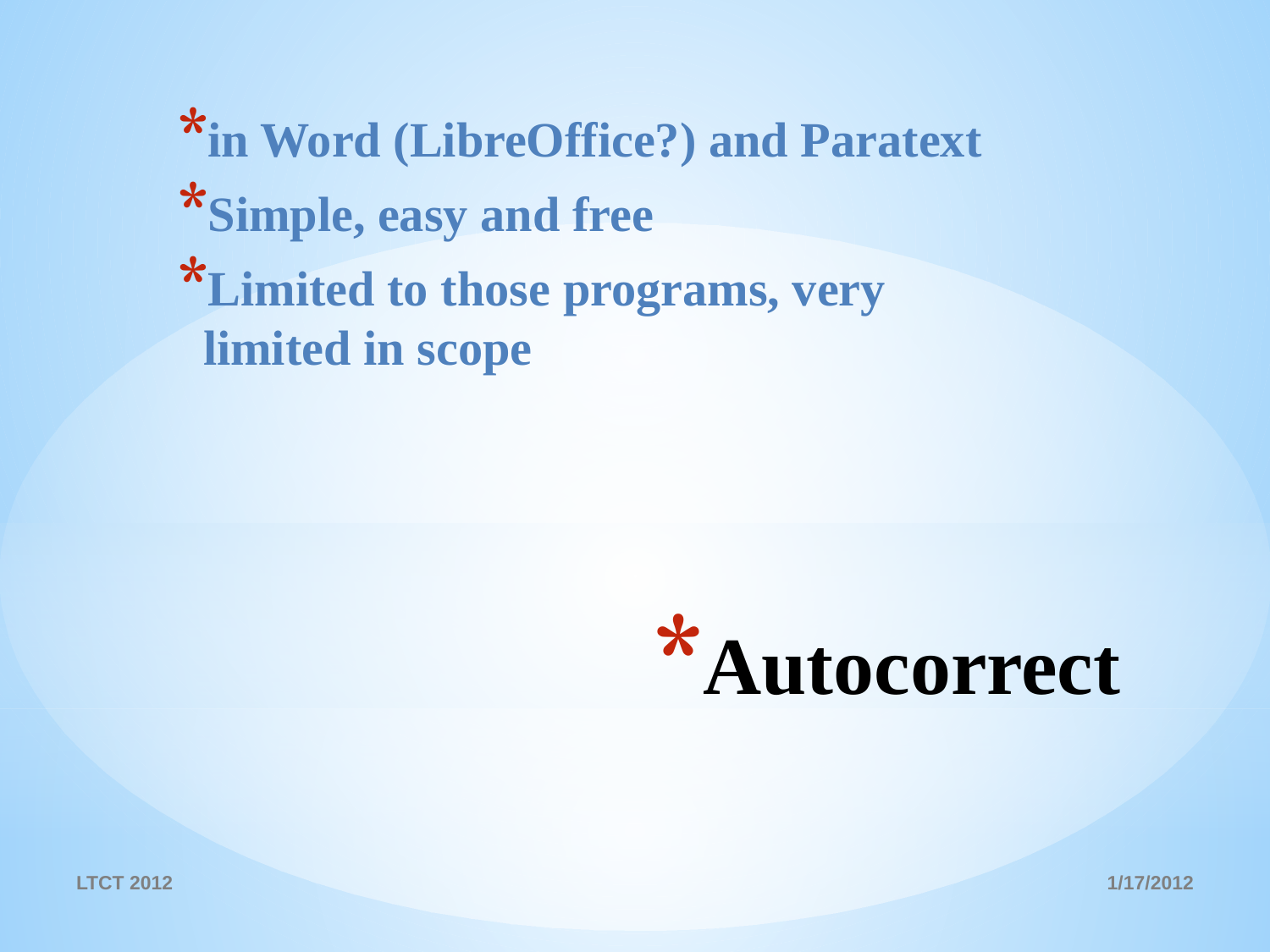

in Word (LibreOffice?) and Paratext
Simple, easy and free
Limited to those programs, very limited in scope
# Autocorrect
LTCT 2012
1/17/2012